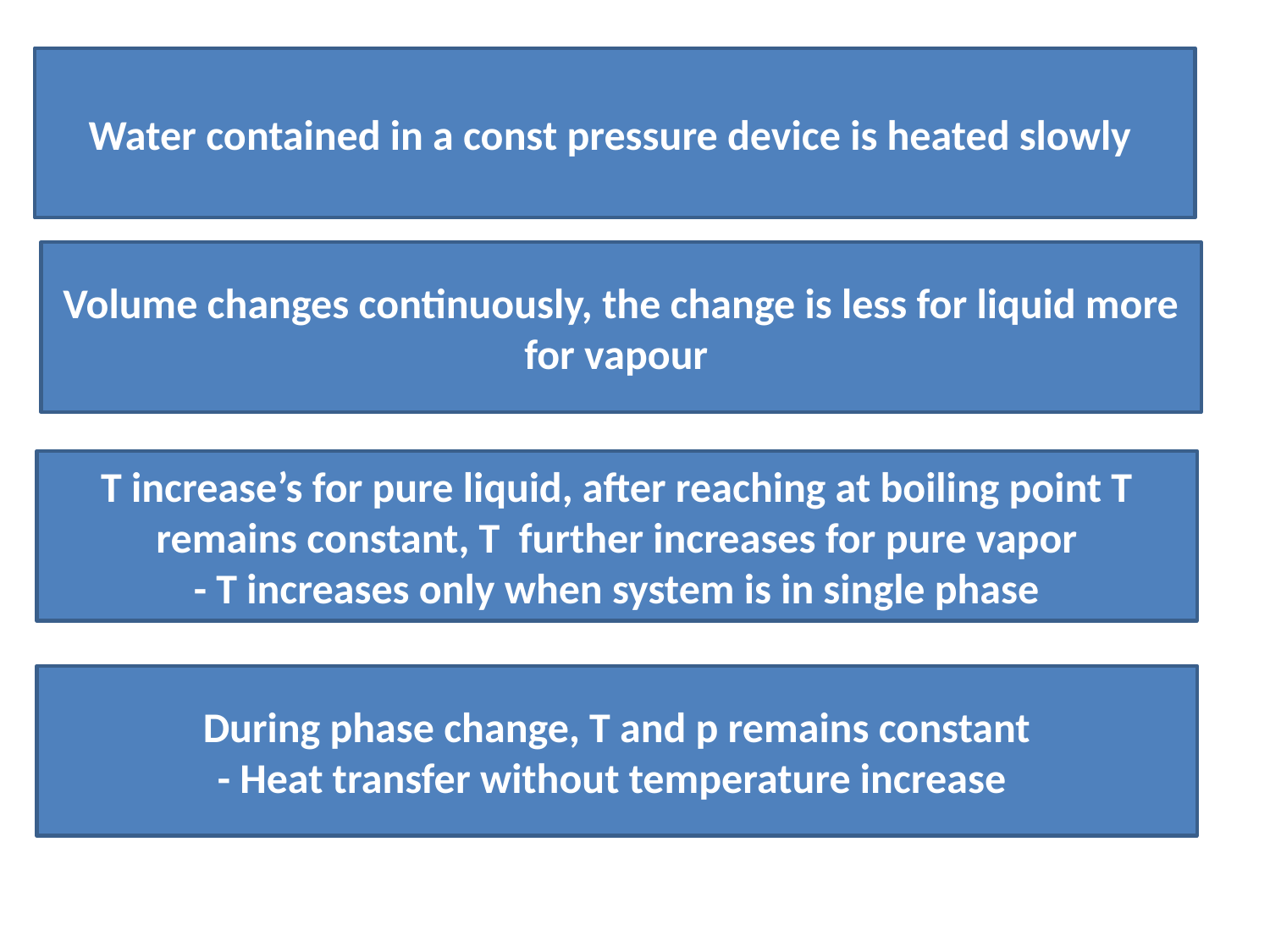

Water contained in a const pressure device is heated slowly
Volume changes continuously, the change is less for liquid more for vapour
T increase’s for pure liquid, after reaching at boiling point T remains constant, T  further increases for pure vapor
- T increases only when system is in single phase
During phase change, T and p remains constant
- Heat transfer without temperature increase